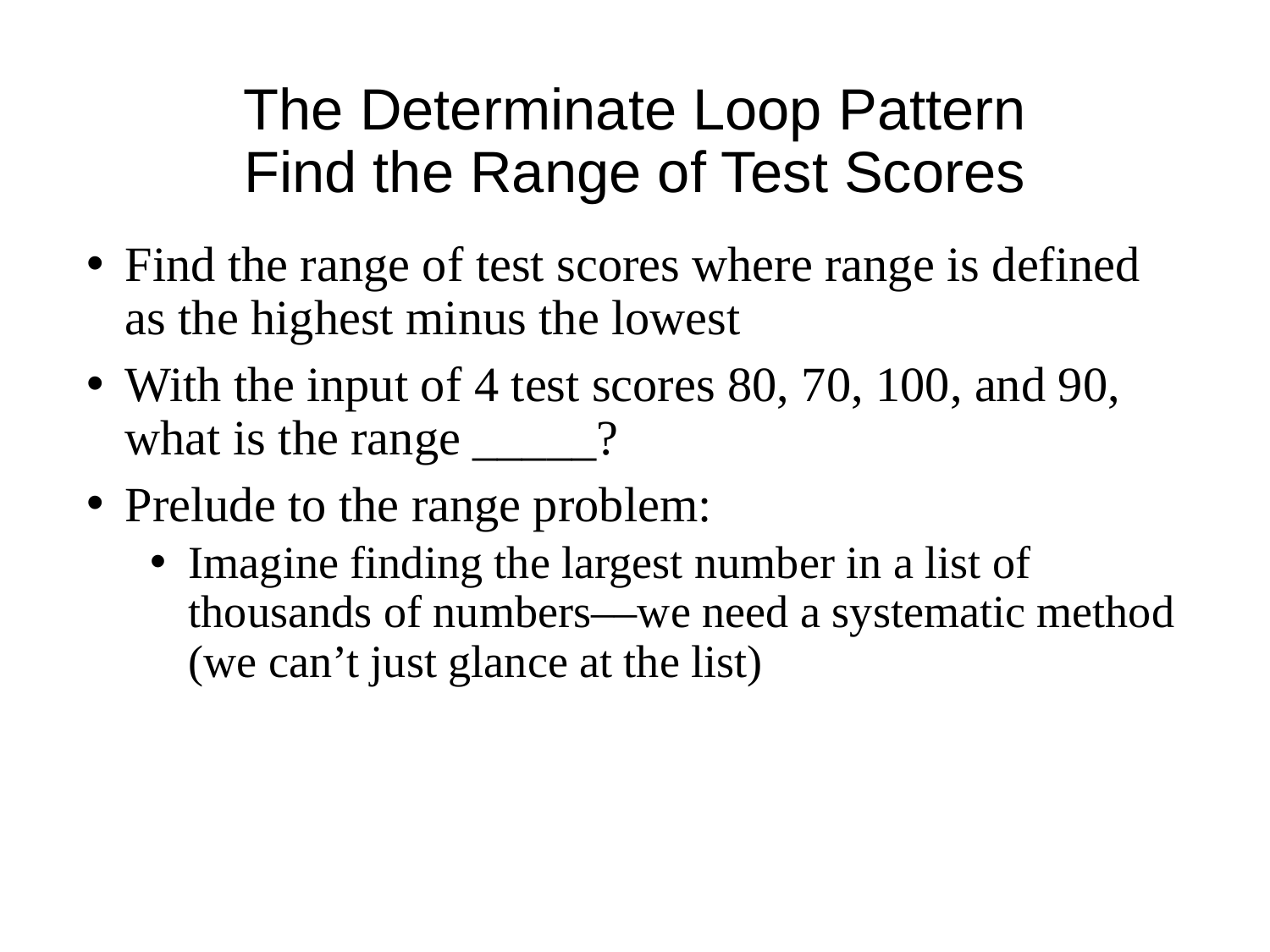

# The Determinate Loop Pattern Find the Range of Test Scores
Find the range of test scores where range is defined as the highest minus the lowest
With the input of 4 test scores 80, 70, 100, and 90, what is the range _____?
Prelude to the range problem:
Imagine finding the largest number in a list of thousands of numbers––we need a systematic method (we can’t just glance at the list)